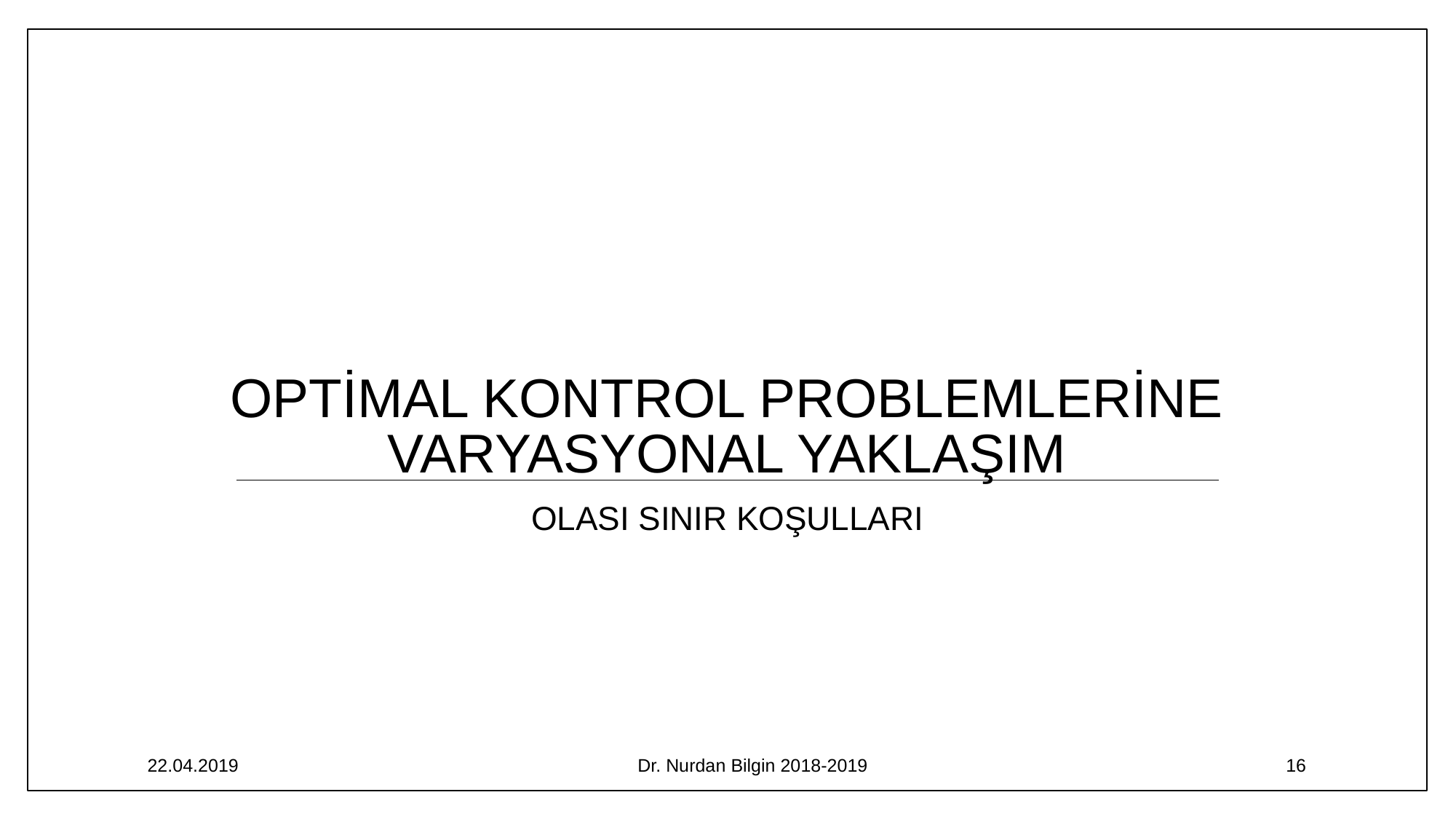

# Optimal Kontrol Problemlerine VaRyasyonal Yaklaşım
OLASI SINIR KOŞULLARI
22.04.2019
Dr. Nurdan Bilgin 2018-2019
16